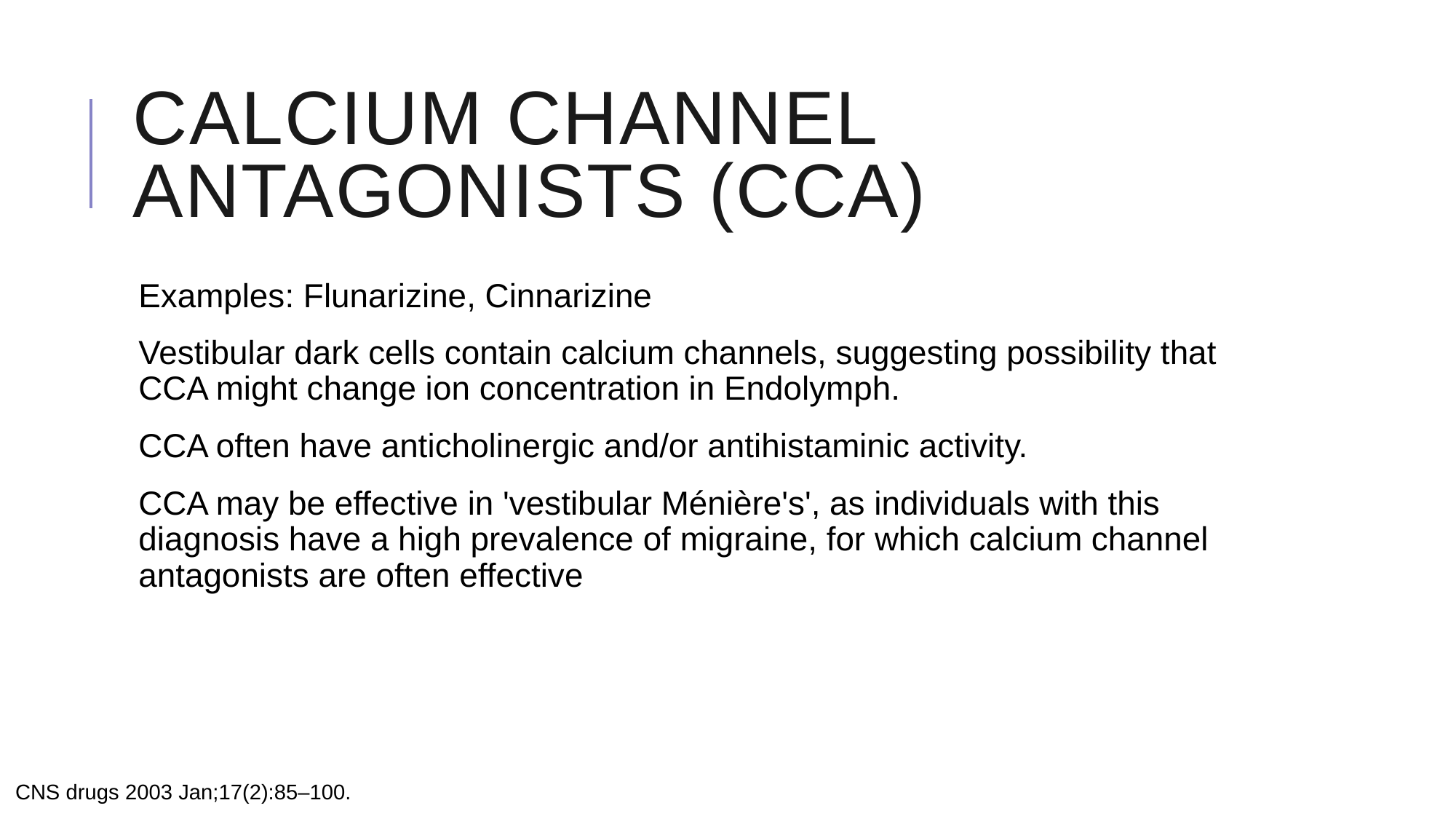

# Calcium channel antagonists (CCA)
Examples: Flunarizine, Cinnarizine
Vestibular dark cells contain calcium channels, suggesting possibility that CCA might change ion concentration in Endolymph.
CCA often have anticholinergic and/or antihistaminic activity.
CCA may be effective in 'vestibular Ménière's', as individuals with this diagnosis have a high prevalence of migraine, for which calcium channel antagonists are often effective
CNS drugs 2003 Jan;17(2):85–100.